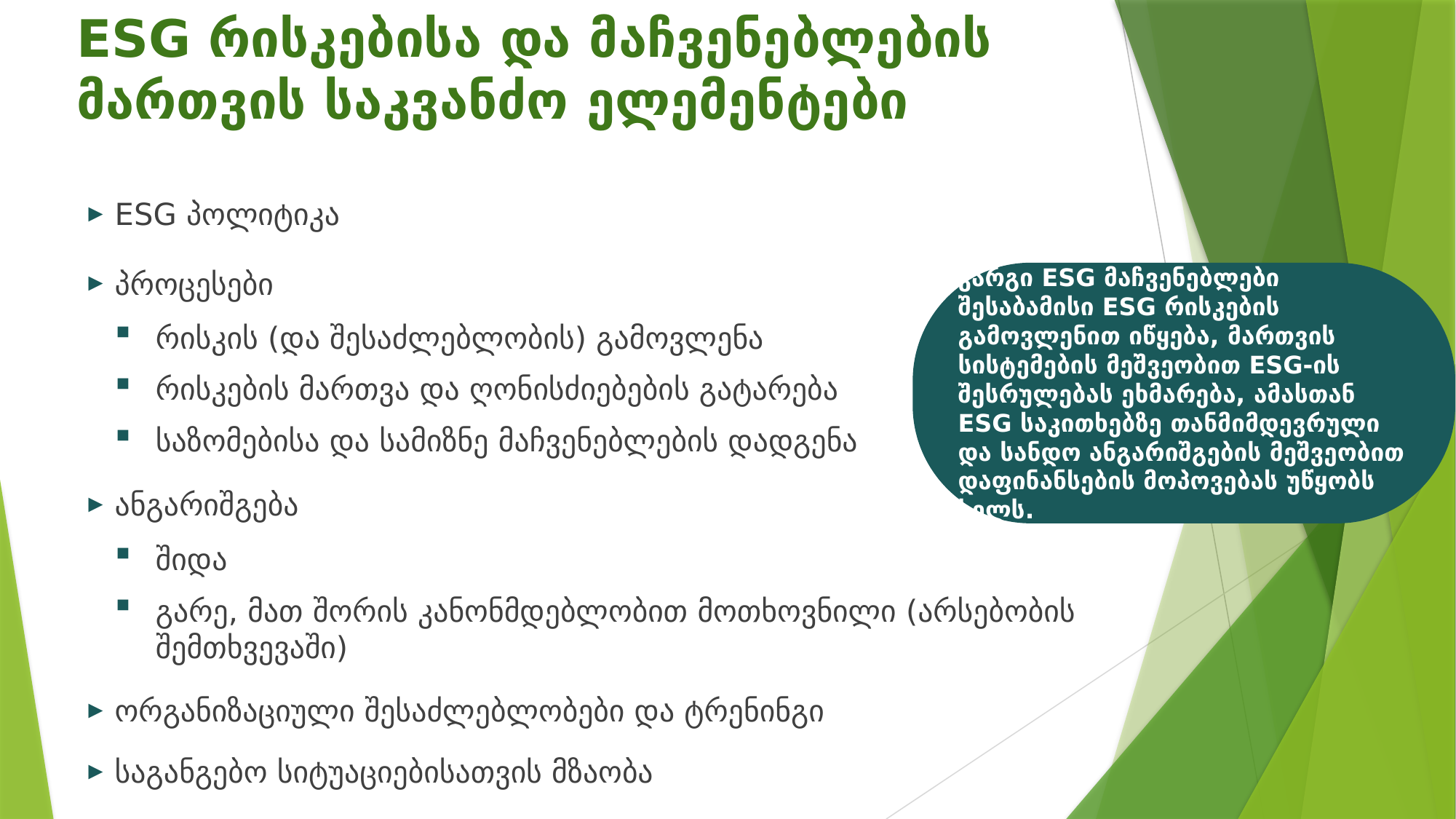

# ESG რისკებისა და მაჩვენებლების მართვის საკვანძო ელემენტები
ESG პოლიტიკა
პროცესები
რისკის (და შესაძლებლობის) გამოვლენა
რისკების მართვა და ღონისძიებების გატარება
საზომებისა და სამიზნე მაჩვენებლების დადგენა
ანგარიშგება
შიდა
გარე, მათ შორის კანონმდებლობით მოთხოვნილი (არსებობის შემთხვევაში)
ორგანიზაციული შესაძლებლობები და ტრენინგი
საგანგებო სიტუაციებისათვის მზაობა

კარგი ESG მაჩვენებლები შესაბამისი ESG რისკების გამოვლენით იწყება, მართვის სისტემების მეშვეობით ESG-ის შესრულებას ეხმარება, ამასთან ESG საკითხებზე თანმიმდევრული და სანდო ანგარიშგების მეშვეობით დაფინანსების მოპოვებას უწყობს ხელს.